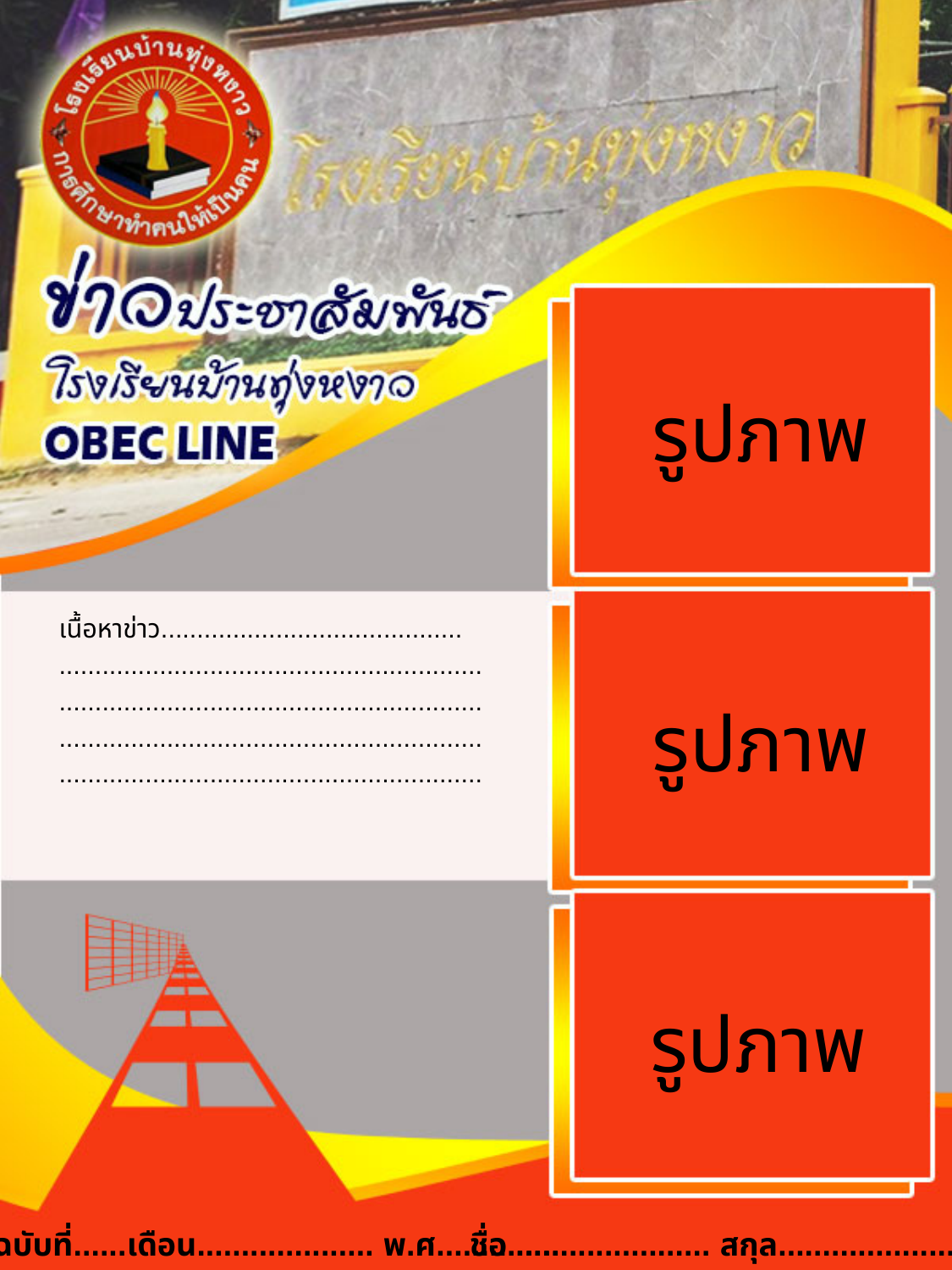

# รูปภาพ
เนื้อหาข่าว..........................................
...........................................................
...........................................................
...........................................................
...........................................................
รูปภาพ
รูปภาพ
ปีที่ 1 ฉบับที่......เดือน.................... พ.ศ..............
ชื่อ ...................... สกุล.........................